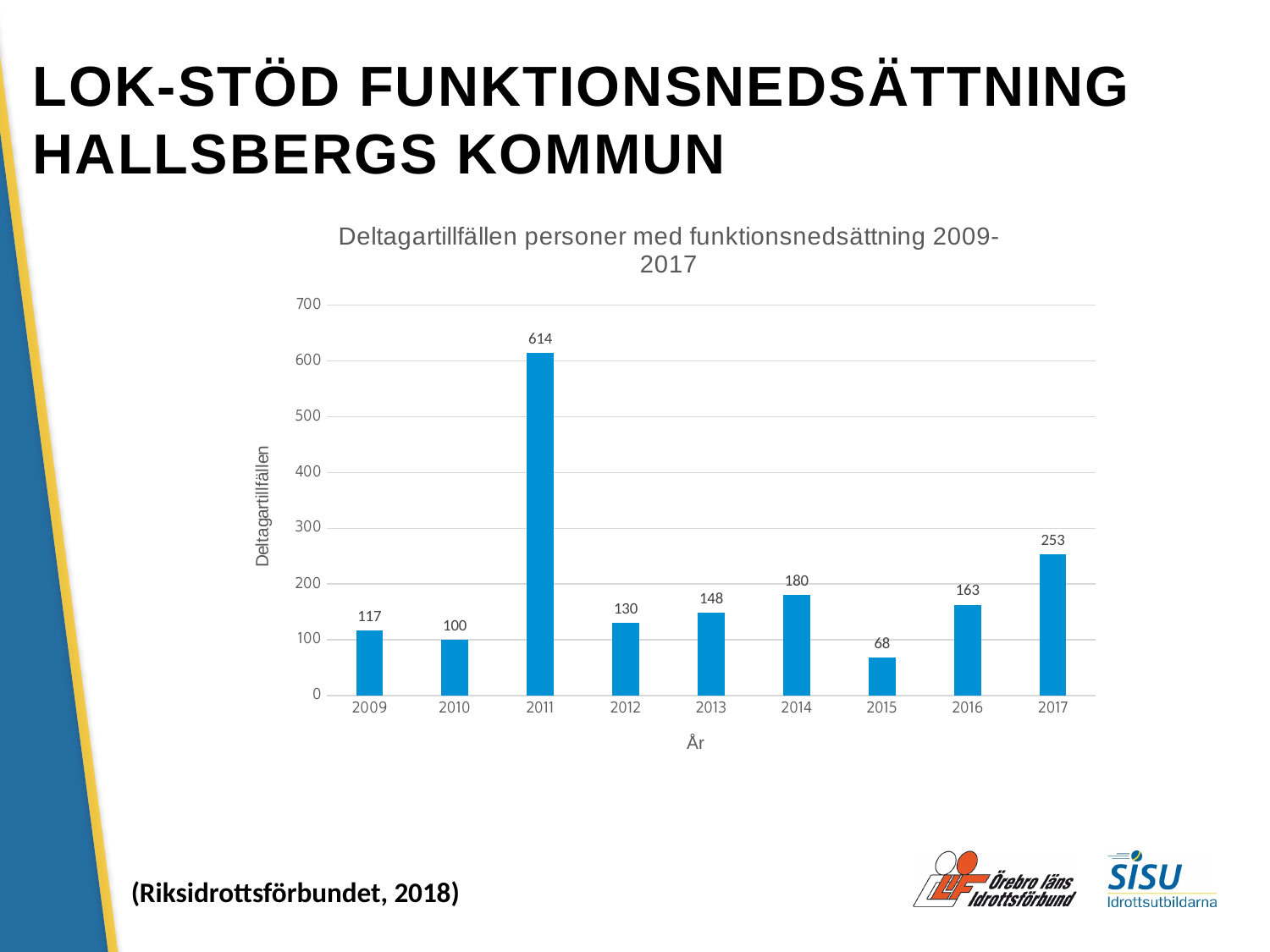

# LOK-STÖD FUNKTIONSNEDSÄTTNING HALLSBERGS KOMMUN

### Chart: Deltagartillfällen personer med funktionsnedsättning 2009-2017

| Category | Deltagartillfällen |
|---|---|
| 2009 | 117.0 |
| 2010 | 100.0 |
| 2011 | 614.0 |
| 2012 | 130.0 |
| 2013 | 148.0 |
| 2014 | 180.0 |
| 2015 | 68.0 |
| 2016 | 163.0 |
| 2017 | 253.0 |
(Riksidrottsförbundet, 2018)